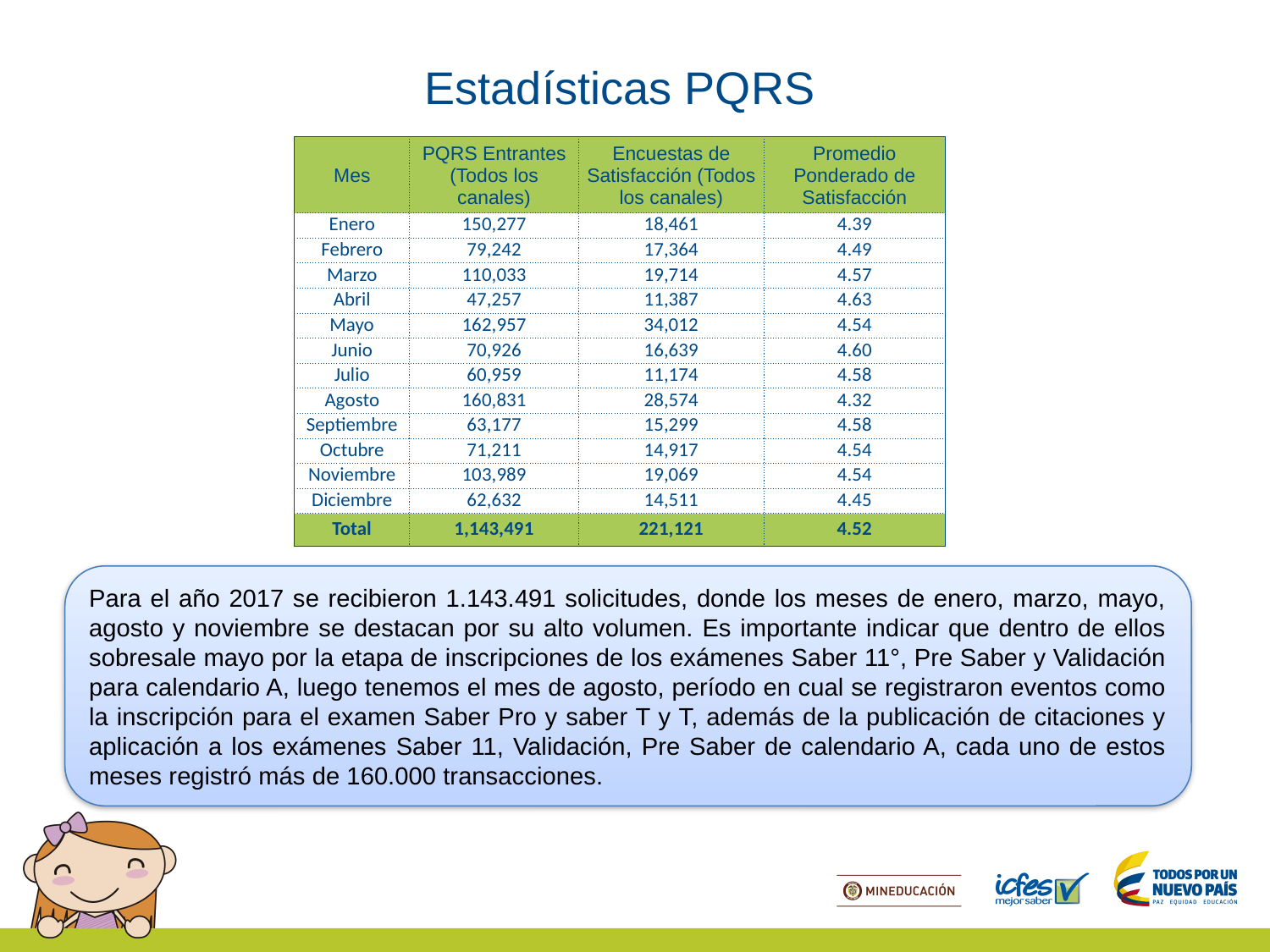

# Estadísticas PQRS
| Mes | PQRS Entrantes (Todos los canales) | Encuestas de Satisfacción (Todos los canales) | Promedio Ponderado de Satisfacción |
| --- | --- | --- | --- |
| Enero | 150,277 | 18,461 | 4.39 |
| Febrero | 79,242 | 17,364 | 4.49 |
| Marzo | 110,033 | 19,714 | 4.57 |
| Abril | 47,257 | 11,387 | 4.63 |
| Mayo | 162,957 | 34,012 | 4.54 |
| Junio | 70,926 | 16,639 | 4.60 |
| Julio | 60,959 | 11,174 | 4.58 |
| Agosto | 160,831 | 28,574 | 4.32 |
| Septiembre | 63,177 | 15,299 | 4.58 |
| Octubre | 71,211 | 14,917 | 4.54 |
| Noviembre | 103,989 | 19,069 | 4.54 |
| Diciembre | 62,632 | 14,511 | 4.45 |
| Total | 1,143,491 | 221,121 | 4.52 |
Para el año 2017 se recibieron 1.143.491 solicitudes, donde los meses de enero, marzo, mayo, agosto y noviembre se destacan por su alto volumen. Es importante indicar que dentro de ellos sobresale mayo por la etapa de inscripciones de los exámenes Saber 11°, Pre Saber y Validación para calendario A, luego tenemos el mes de agosto, período en cual se registraron eventos como la inscripción para el examen Saber Pro y saber T y T, además de la publicación de citaciones y aplicación a los exámenes Saber 11, Validación, Pre Saber de calendario A, cada uno de estos meses registró más de 160.000 transacciones.